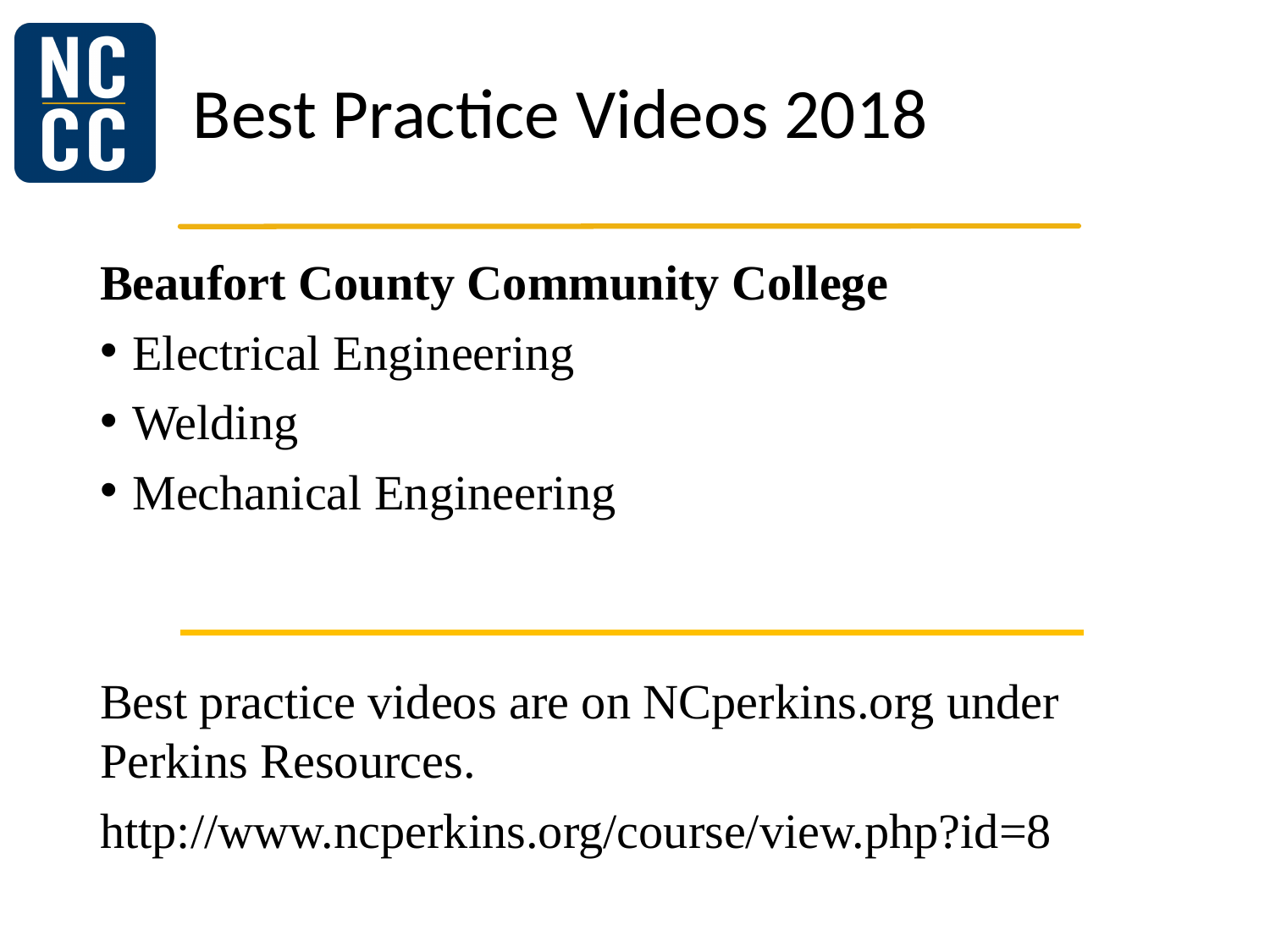

# Best Practice Videos 2018
Beaufort County Community College
Electrical Engineering
Welding
Mechanical Engineering

Best practice videos are on NCperkins.org under Perkins Resources.
http://www.ncperkins.org/course/view.php?id=8